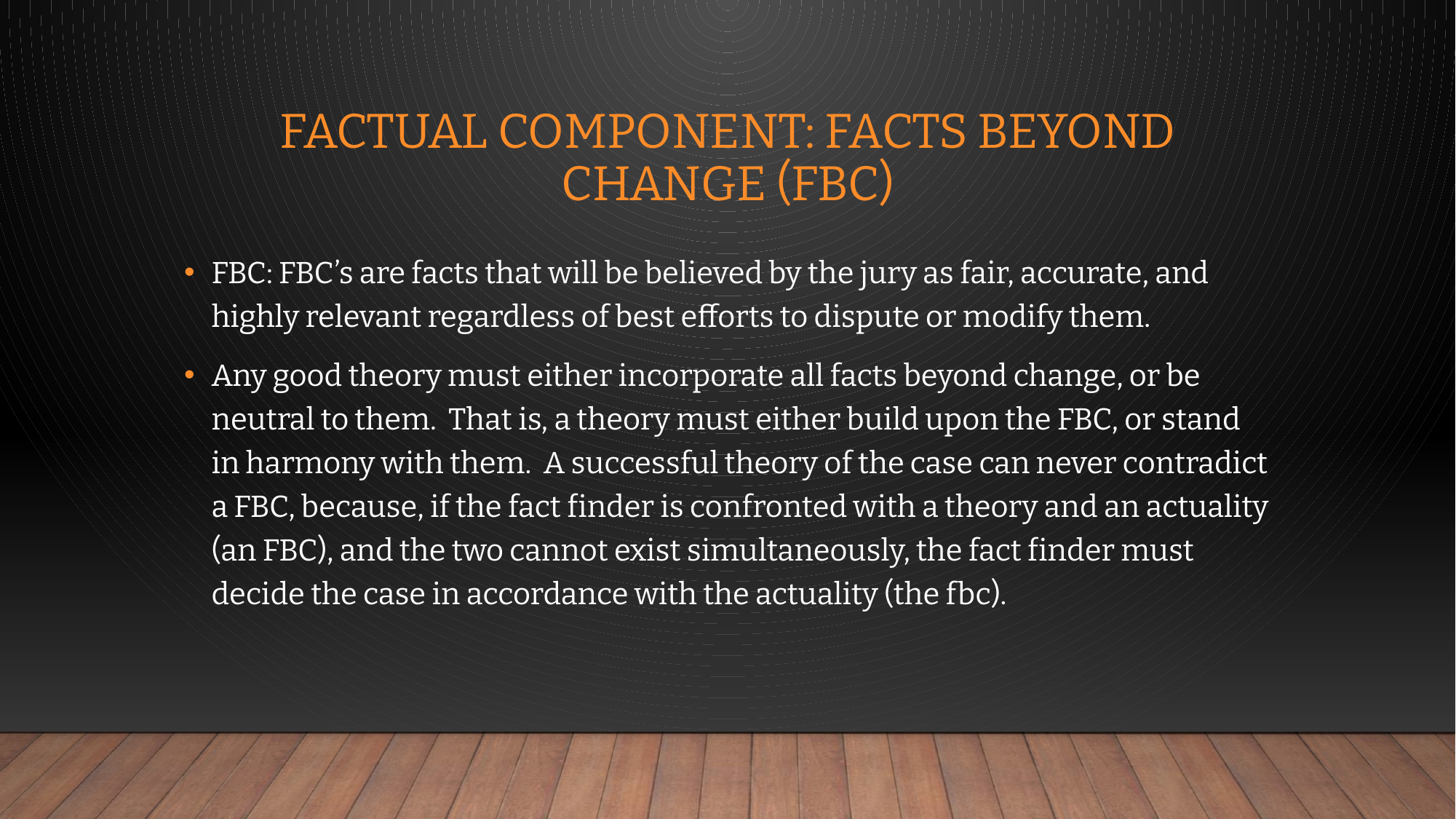

# Factual component: FACTS BEYOND CHANGE (FBC)
FBC: FBC’s are facts that will be believed by the jury as fair, accurate, and highly relevant regardless of best efforts to dispute or modify them.
Any good theory must either incorporate all facts beyond change, or be neutral to them.  That is, a theory must either build upon the FBC, or stand in harmony with them.  A successful theory of the case can never contradict a FBC, because, if the fact finder is confronted with a theory and an actuality (an FBC), and the two cannot exist simultaneously, the fact finder must decide the case in accordance with the actuality (the fbc).